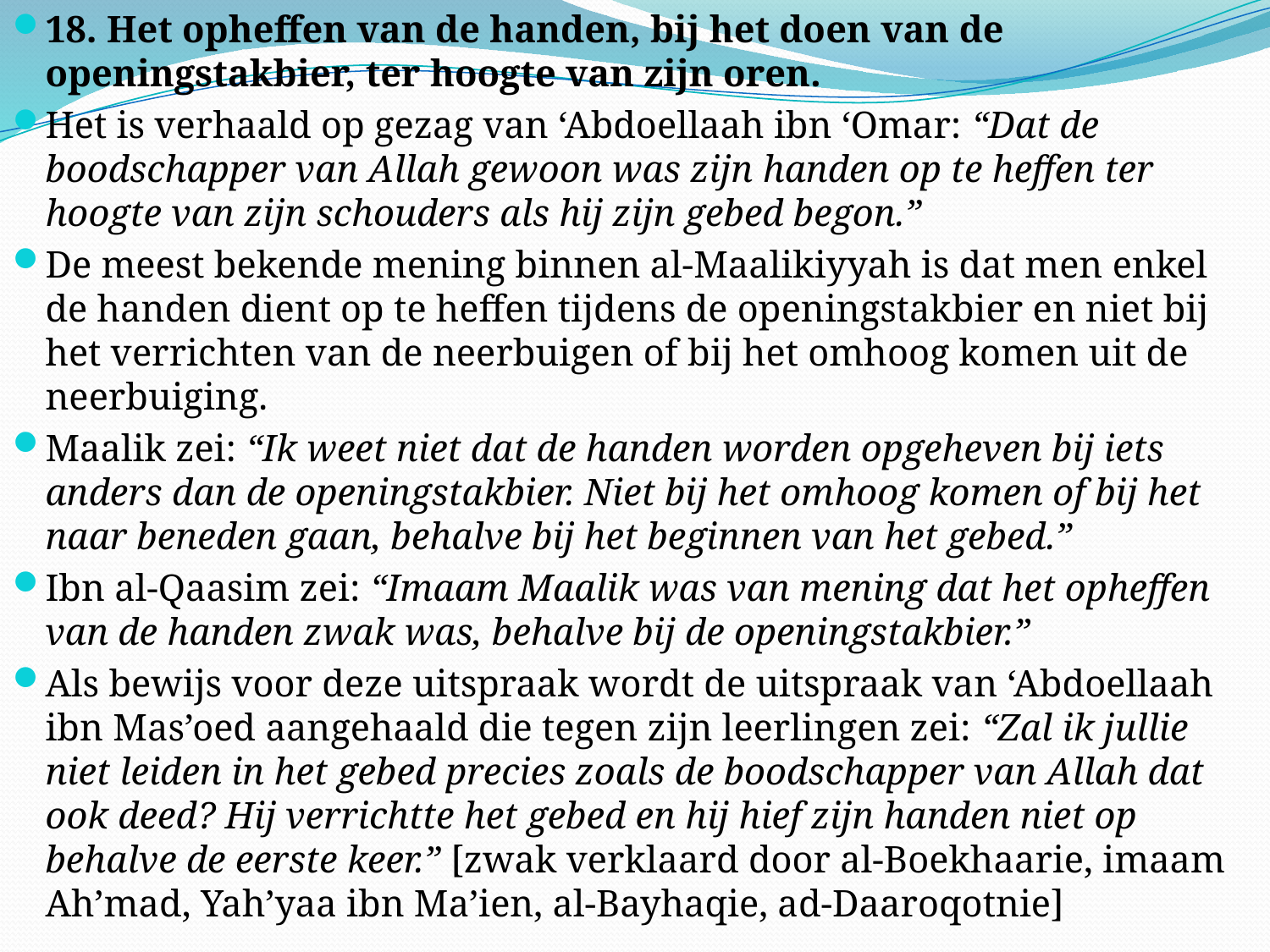

18. Het opheffen van de handen, bij het doen van de openingstakbier, ter hoogte van zijn oren.
Het is verhaald op gezag van ‘Abdoellaah ibn ‘Omar: “Dat de boodschapper van Allah gewoon was zijn handen op te heffen ter hoogte van zijn schouders als hij zijn gebed begon.”
De meest bekende mening binnen al-Maalikiyyah is dat men enkel de handen dient op te heffen tijdens de openingstakbier en niet bij het verrichten van de neerbuigen of bij het omhoog komen uit de neerbuiging.
Maalik zei: “Ik weet niet dat de handen worden opgeheven bij iets anders dan de openingstakbier. Niet bij het omhoog komen of bij het naar beneden gaan, behalve bij het beginnen van het gebed.”
Ibn al-Qaasim zei: “Imaam Maalik was van mening dat het opheffen van de handen zwak was, behalve bij de openingstakbier.”
Als bewijs voor deze uitspraak wordt de uitspraak van ‘Abdoellaah ibn Mas’oed aangehaald die tegen zijn leerlingen zei: “Zal ik jullie niet leiden in het gebed precies zoals de boodschapper van Allah dat ook deed? Hij verrichtte het gebed en hij hief zijn handen niet op behalve de eerste keer.” [zwak verklaard door al-Boekhaarie, imaam Ah’mad, Yah’yaa ibn Ma’ien, al-Bayhaqie, ad-Daaroqotnie]